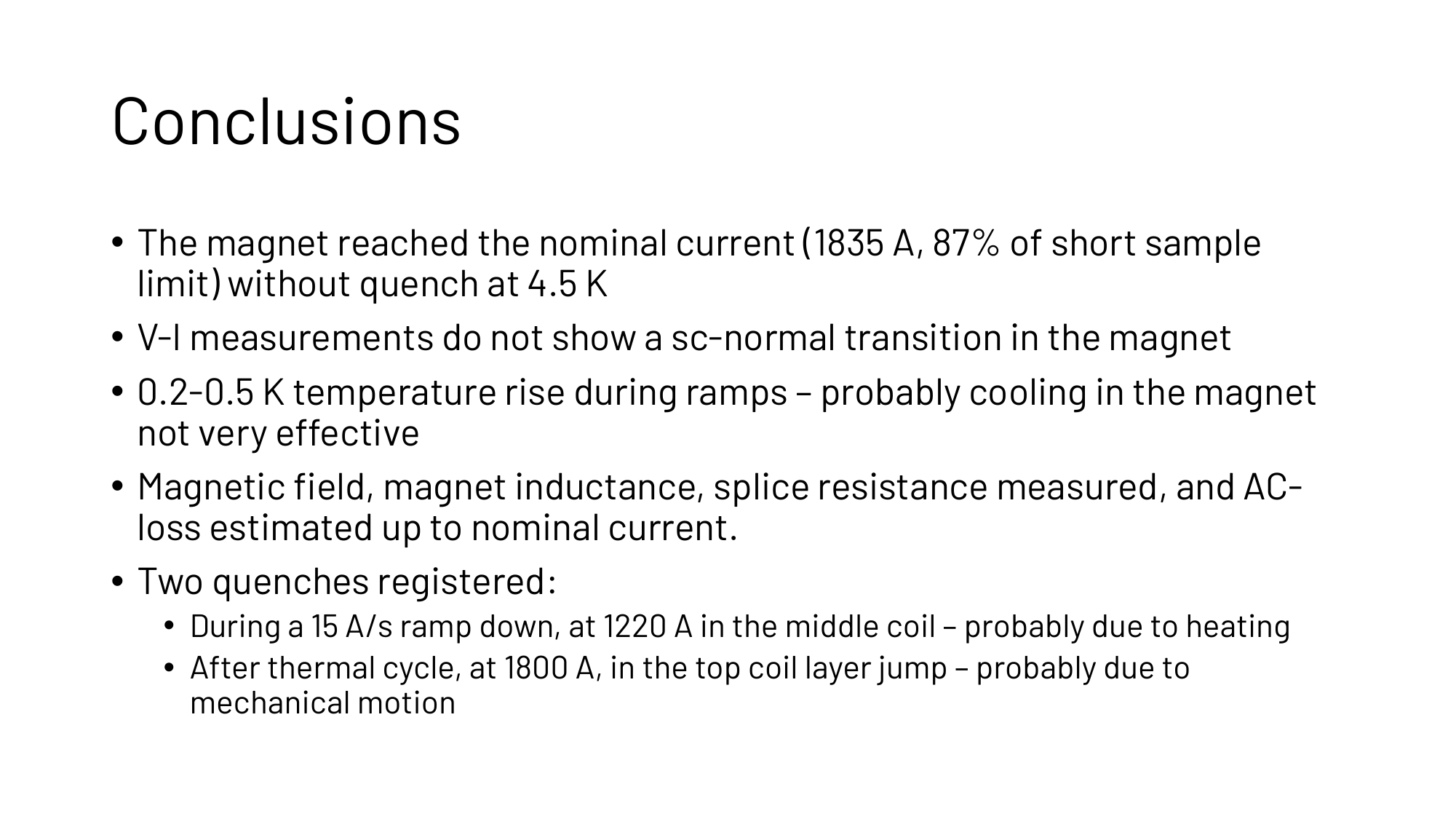

# Conclusions
The magnet reached the nominal current (1835 A, 87% of short sample limit) without quench at 4.5 K
V-I measurements do not show a sc-normal transition in the magnet
0.2-0.5 K temperature rise during ramps – probably cooling in the magnet not very effective
Magnetic field, magnet inductance, splice resistance measured, and AC-loss estimated up to nominal current.
Two quenches registered:
During a 15 A/s ramp down, at 1220 A in the middle coil – probably due to heating
After thermal cycle, at 1800 A, in the top coil layer jump – probably due to mechanical motion